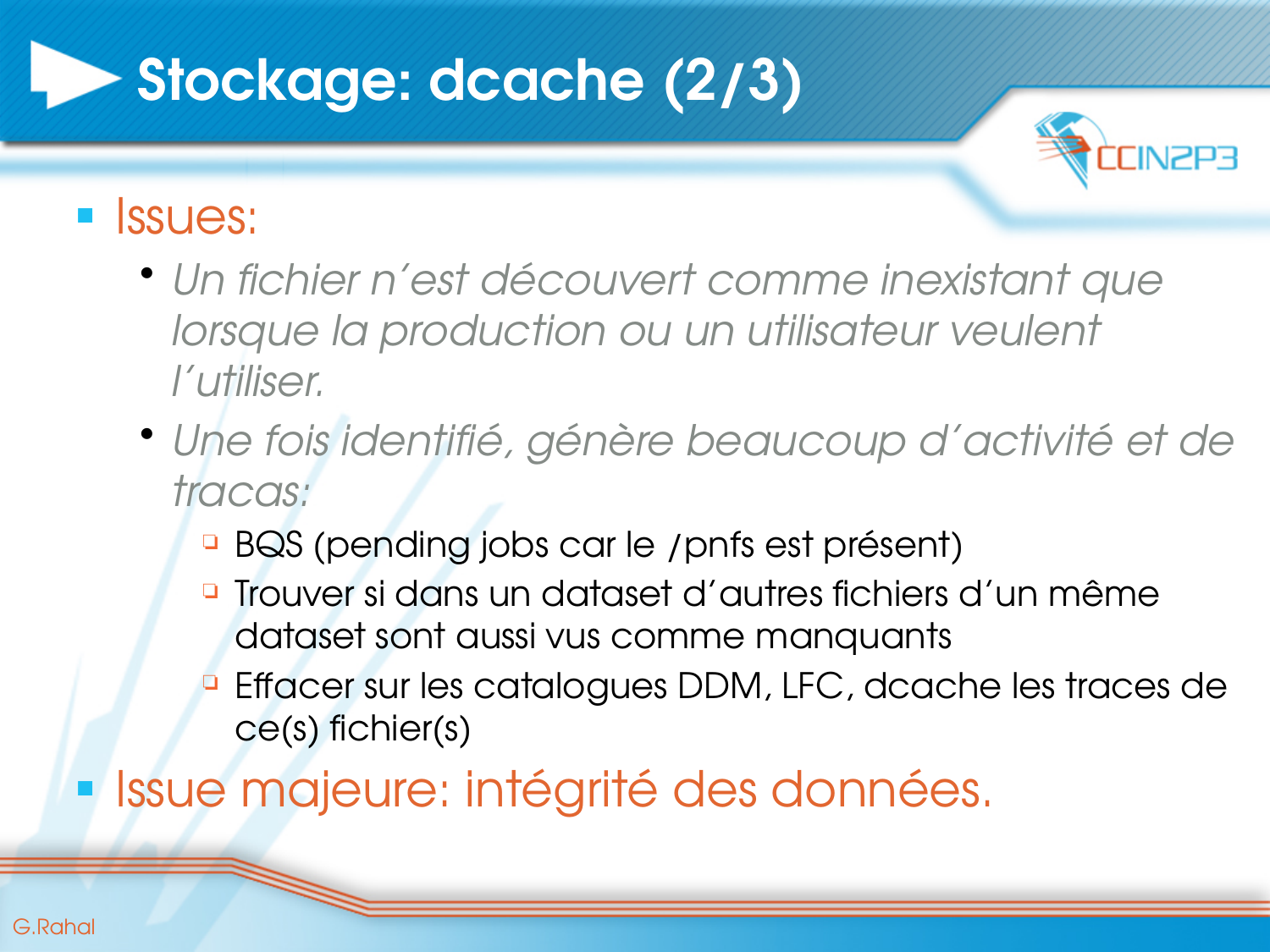

# Stockage: dcache (2/3)
Issues:
Un fichier n’est découvert comme inexistant que lorsque la production ou un utilisateur veulent l’utiliser.
Une fois identifié, génère beaucoup d’activité et de tracas:
BQS (pending jobs car le /pnfs est présent)
Trouver si dans un dataset d’autres fichiers d’un même dataset sont aussi vus comme manquants
Effacer sur les catalogues DDM, LFC, dcache les traces de ce(s) fichier(s)
Issue majeure: intégrité des données.